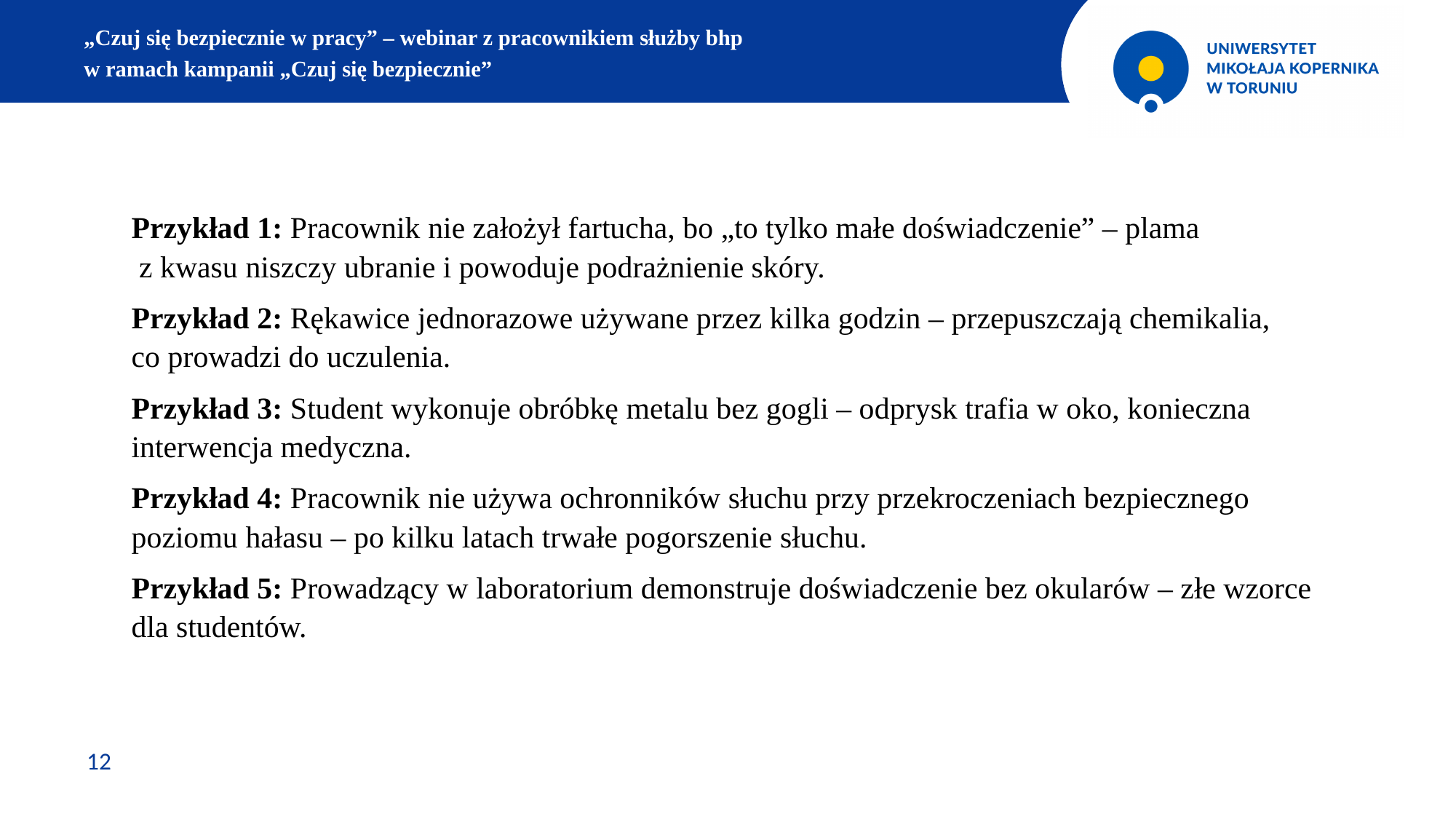

„Czuj się bezpiecznie w pracy” – webinar z pracownikiem służby bhp
w ramach kampanii „Czuj się bezpiecznie”
Przykład 1: Pracownik nie założył fartucha, bo „to tylko małe doświadczenie” – plama
 z kwasu niszczy ubranie i powoduje podrażnienie skóry.
Przykład 2: Rękawice jednorazowe używane przez kilka godzin – przepuszczają chemikalia,
co prowadzi do uczulenia.
Przykład 3: Student wykonuje obróbkę metalu bez gogli – odprysk trafia w oko, konieczna interwencja medyczna.
Przykład 4: Pracownik nie używa ochronników słuchu przy przekroczeniach bezpiecznego poziomu hałasu – po kilku latach trwałe pogorszenie słuchu.
Przykład 5: Prowadzący w laboratorium demonstruje doświadczenie bez okularów – złe wzorce dla studentów.